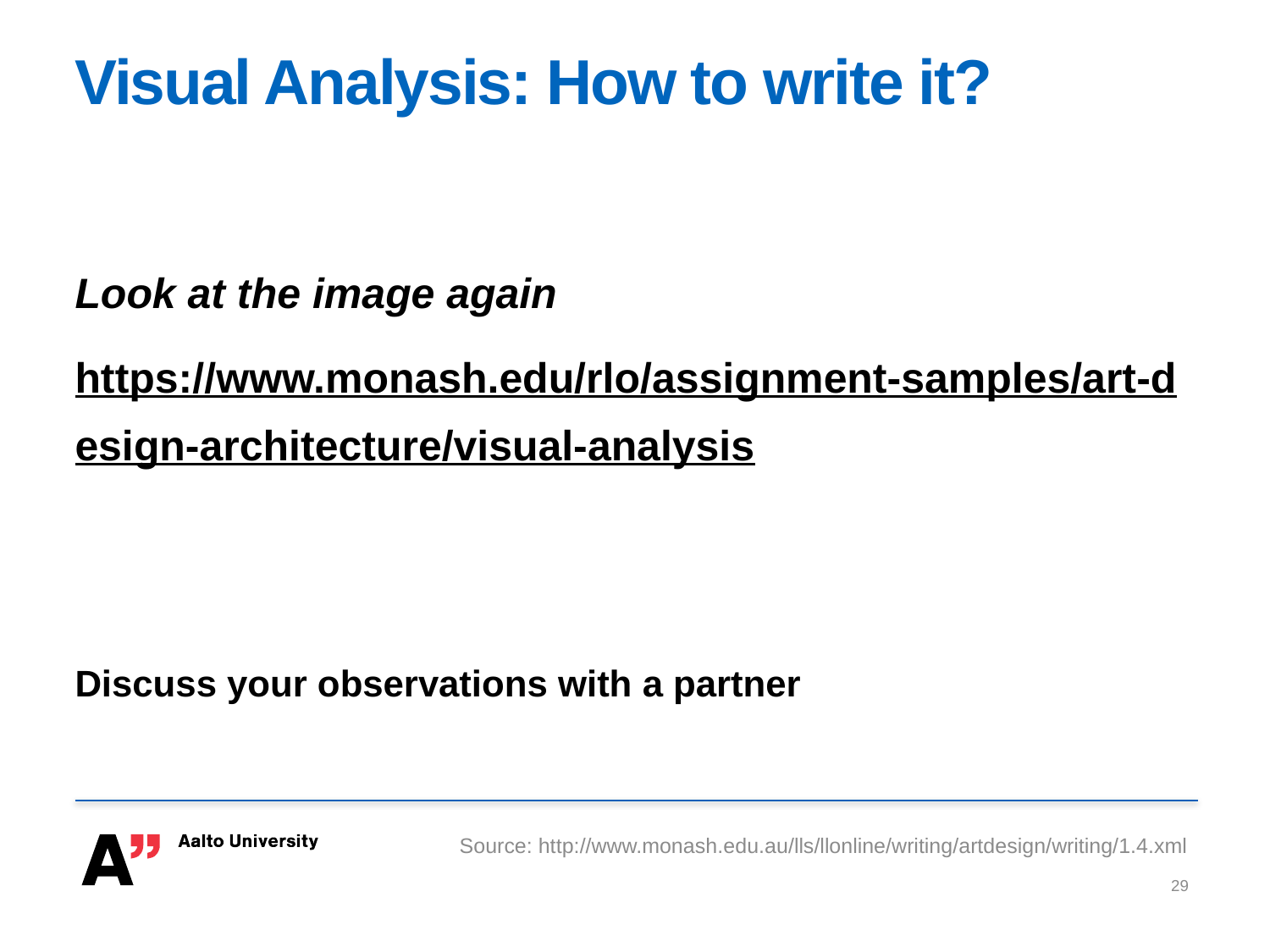

# Visual Analysis: How to write it?

Look at the image again
https://www.monash.edu/rlo/assignment-samples/art-design-architecture/visual-analysis

Discuss your observations with a partner

Source: http://www.monash.edu.au/lls/llonline/writing/artdesign/writing/1.4.xml
29